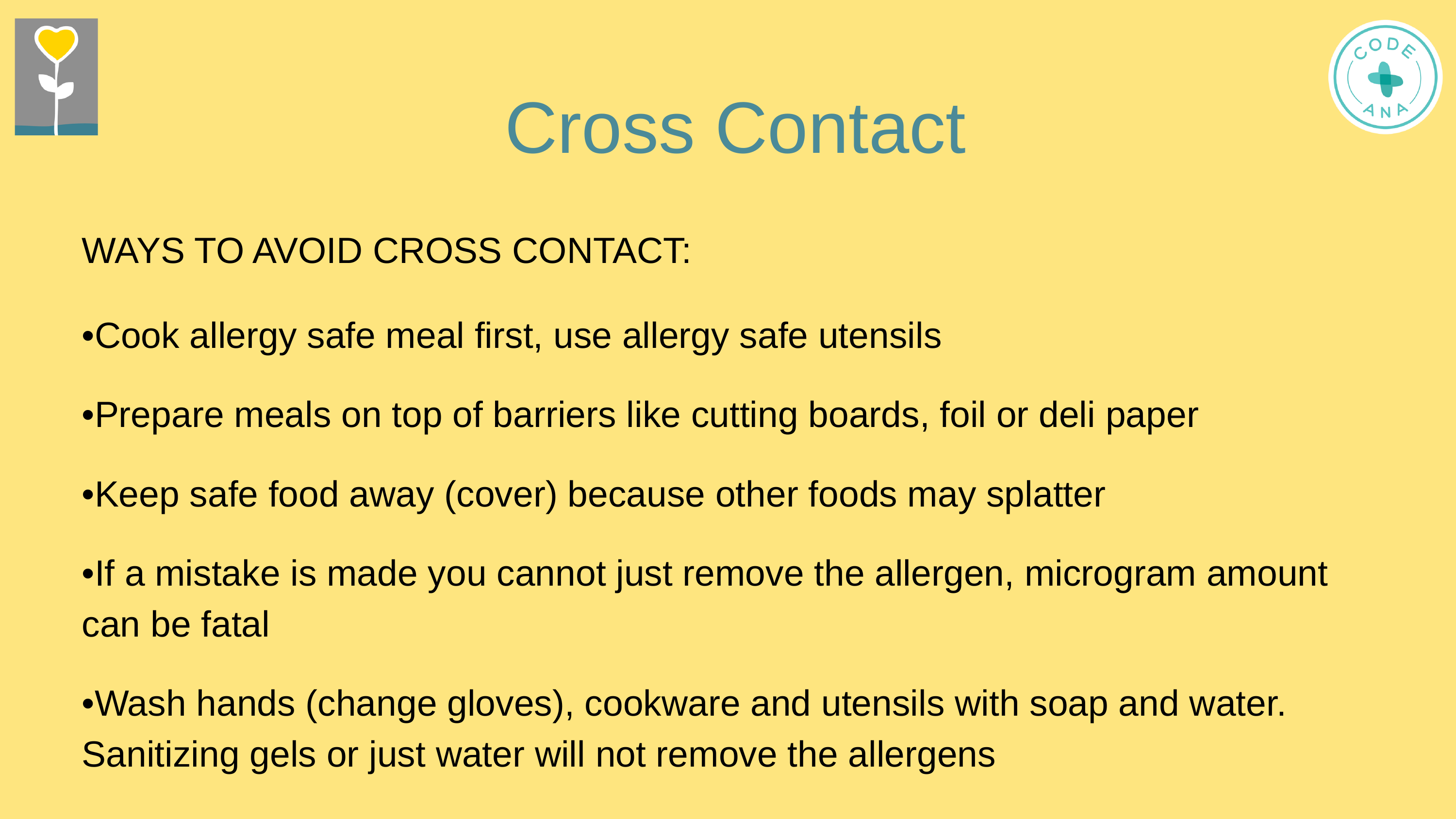

Cross Contact
WAYS TO AVOID CROSS CONTACT:

•Cook allergy safe meal first, use allergy safe utensils

•Prepare meals on top of barriers like cutting boards, foil or deli paper

•Keep safe food away (cover) because other foods may splatter

•If a mistake is made you cannot just remove the allergen, microgram amount can be fatal

•Wash hands (change gloves), cookware and utensils with soap and water. Sanitizing gels or just water will not remove the allergens